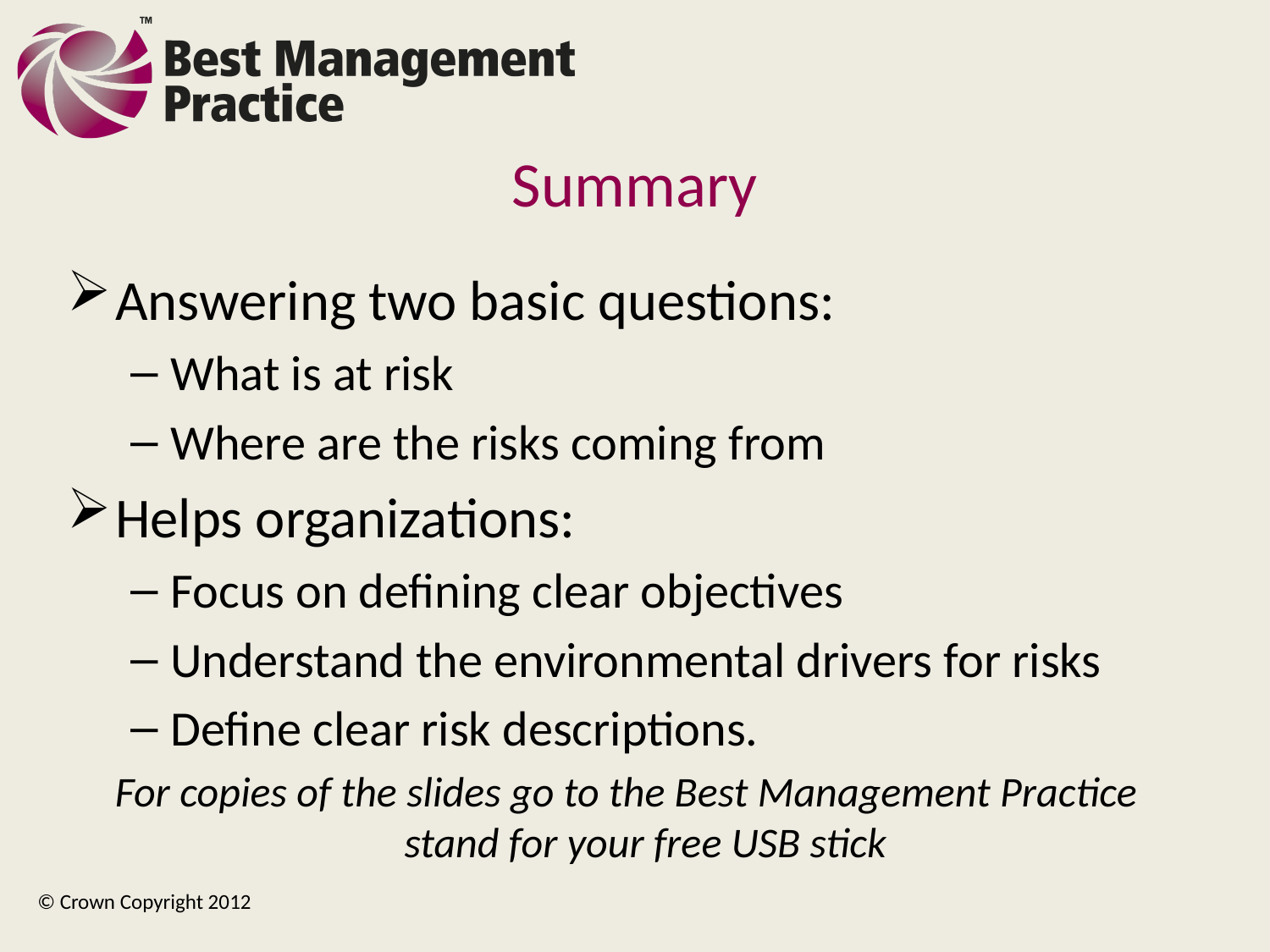

# Summary
Answering two basic questions:
What is at risk
Where are the risks coming from
Helps organizations:
Focus on defining clear objectives
Understand the environmental drivers for risks
Define clear risk descriptions.
For copies of the slides go to the Best Management Practice stand for your free USB stick
© Crown Copyright 2012